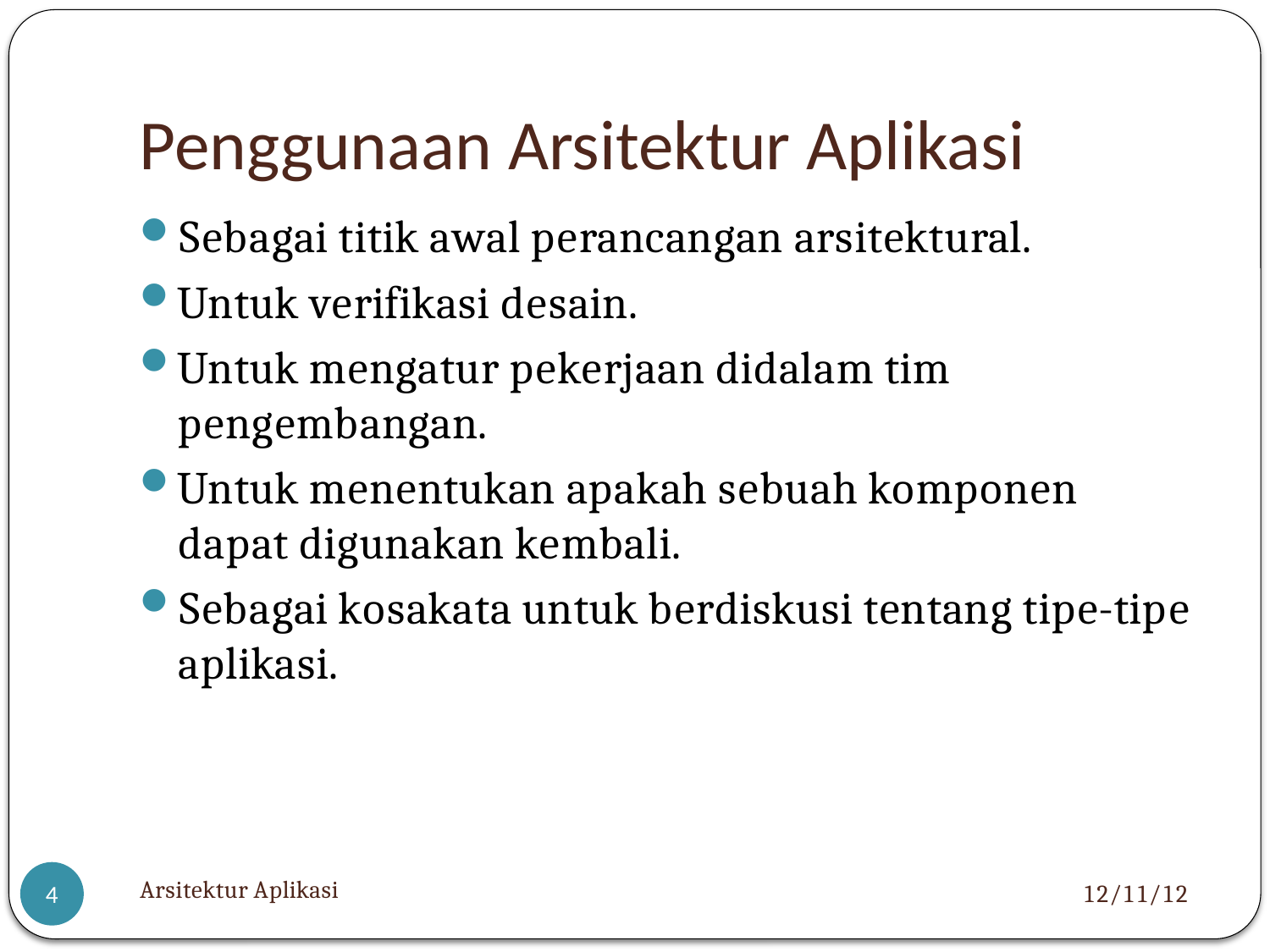

# Penggunaan Arsitektur Aplikasi
Sebagai titik awal perancangan arsitektural.
Untuk verifikasi desain.
Untuk mengatur pekerjaan didalam tim pengembangan.
Untuk menentukan apakah sebuah komponen dapat digunakan kembali.
Sebagai kosakata untuk berdiskusi tentang tipe-tipe aplikasi.
Arsitektur Aplikasi
12/11/12
4